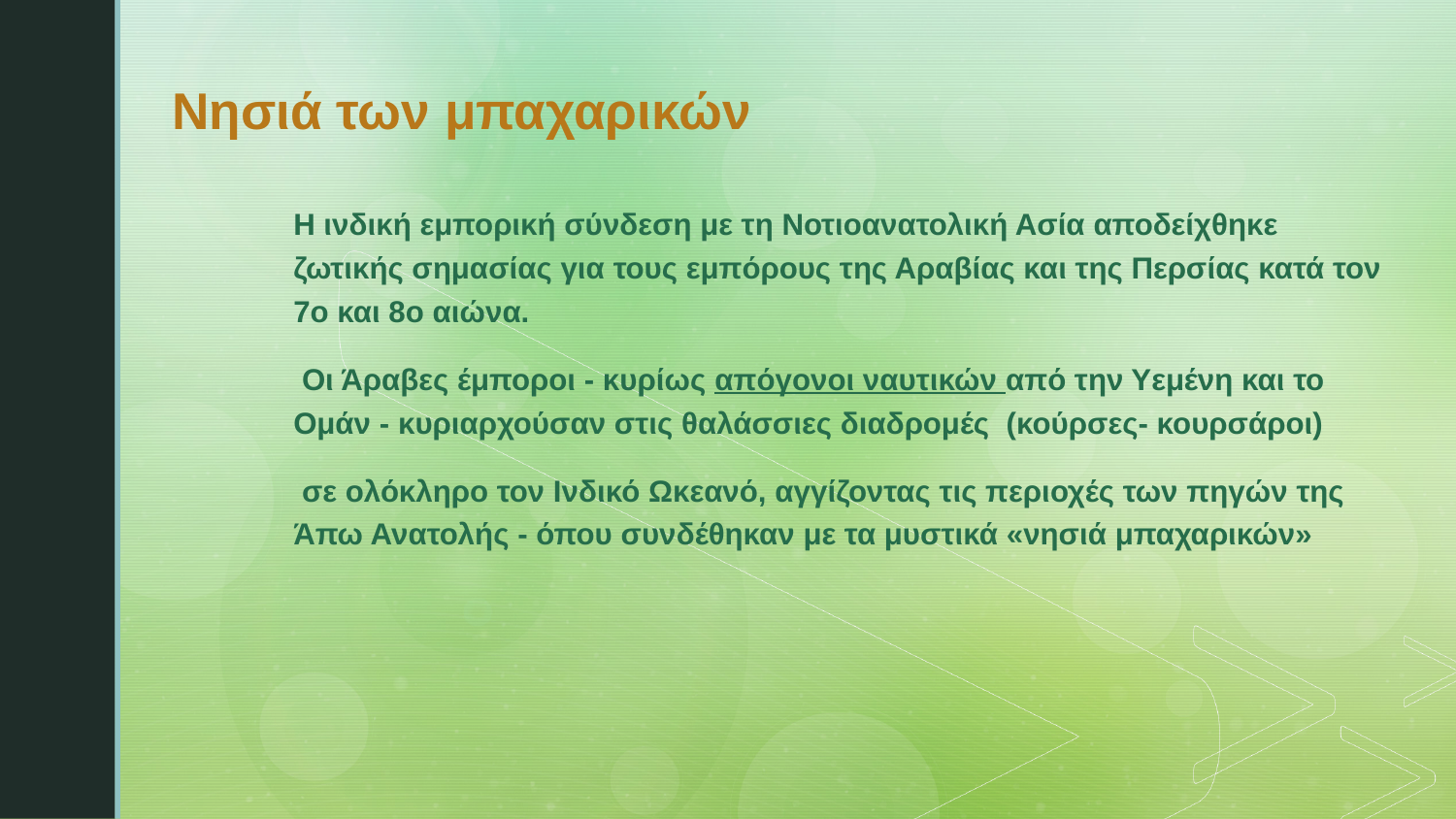

# Νησιά των μπαχαρικών
Η ινδική εμπορική σύνδεση με τη Νοτιοανατολική Ασία αποδείχθηκε ζωτικής σημασίας για τους εμπόρους της Αραβίας και της Περσίας κατά τον 7ο και 8ο αιώνα.
 Οι Άραβες έμποροι - κυρίως απόγονοι ναυτικών από την Υεμένη και το Ομάν - κυριαρχούσαν στις θαλάσσιες διαδρομές  (κούρσες- κουρσάροι)
 σε ολόκληρο τον Ινδικό Ωκεανό, αγγίζοντας τις περιοχές των πηγών της Άπω Ανατολής - όπου συνδέθηκαν με τα μυστικά «νησιά μπαχαρικών»